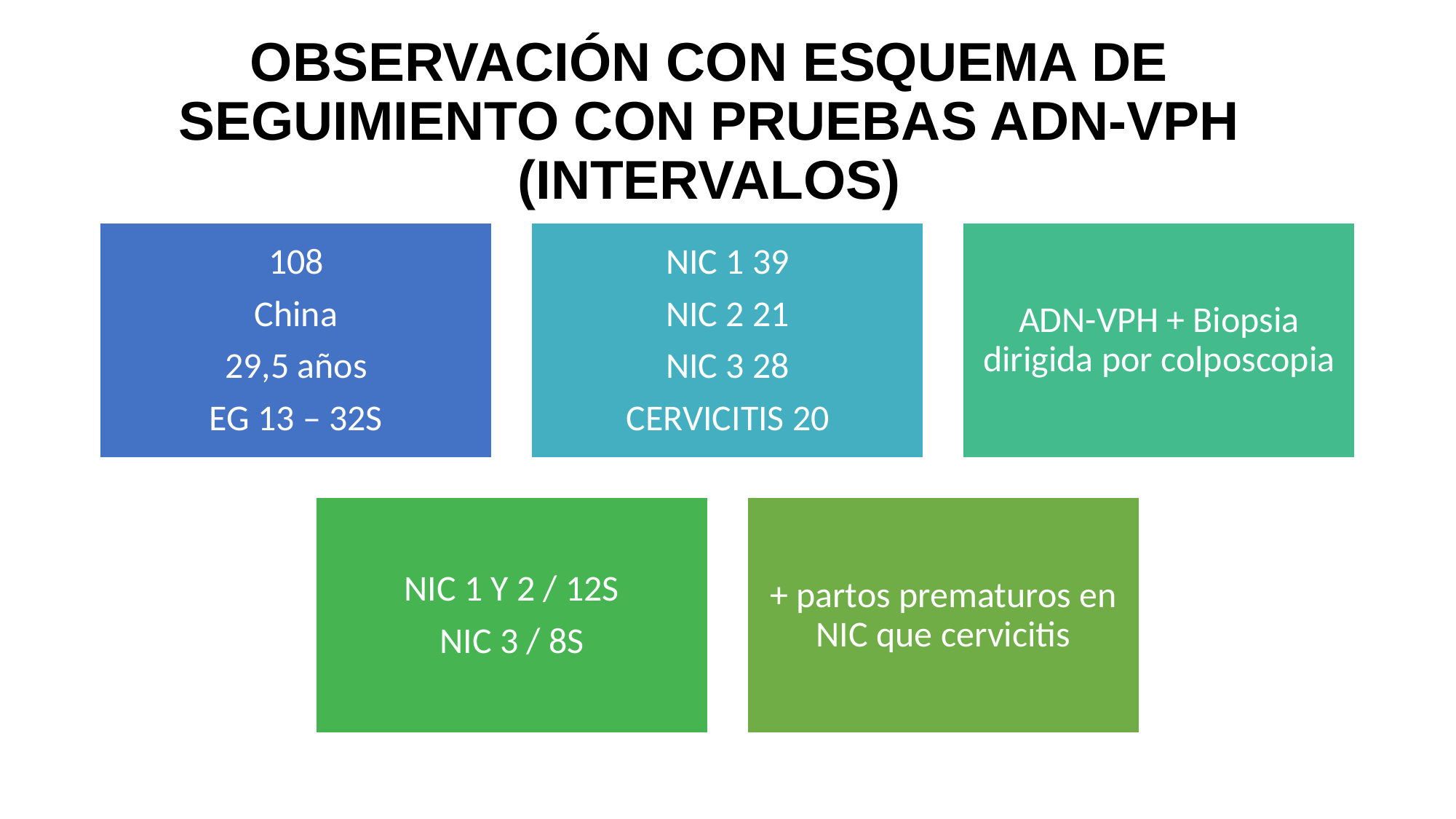

# OBSERVACIÓN CON ESQUEMA DE SEGUIMIENTO CON PRUEBAS ADN-VPH (INTERVALOS)
108
China
29,5 años
EG 13 – 32S
NIC 1 39
NIC 2 21
NIC 3 28
CERVICITIS 20
ADN-VPH + Biopsia dirigida por colposcopia
NIC 1 Y 2 / 12S
NIC 3 / 8S
+ partos prematuros en NIC que cervicitis